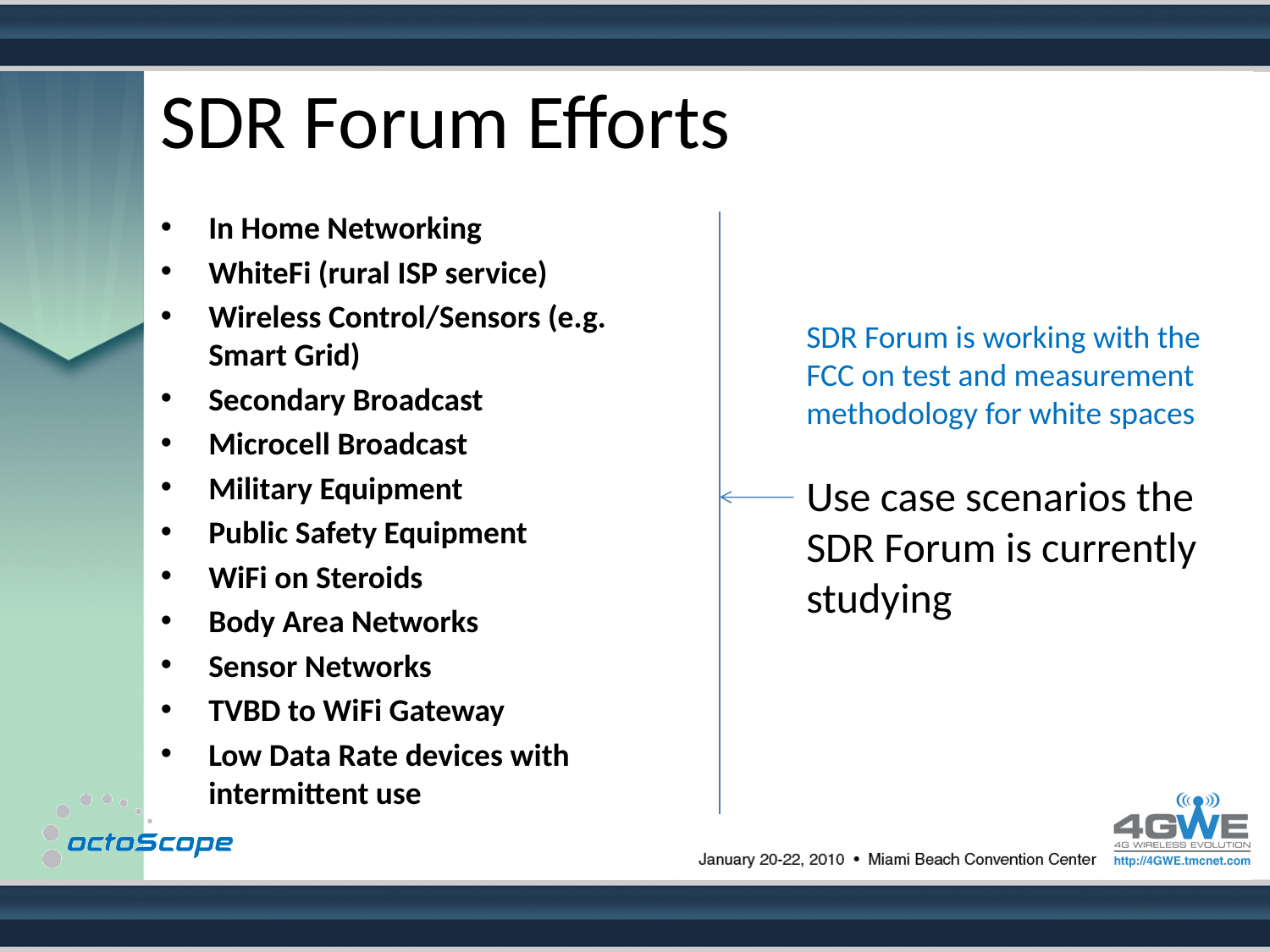

# SDR Forum Efforts
In Home Networking
WhiteFi (rural ISP service)
Wireless Control/Sensors (e.g. Smart Grid)
Secondary Broadcast
Microcell Broadcast
Military Equipment
Public Safety Equipment
WiFi on Steroids
Body Area Networks
Sensor Networks
TVBD to WiFi Gateway
Low Data Rate devices with intermittent use

SDR Forum is working with the FCC on test and measurement methodology for white spaces

Use case scenarios the SDR Forum is currently studying